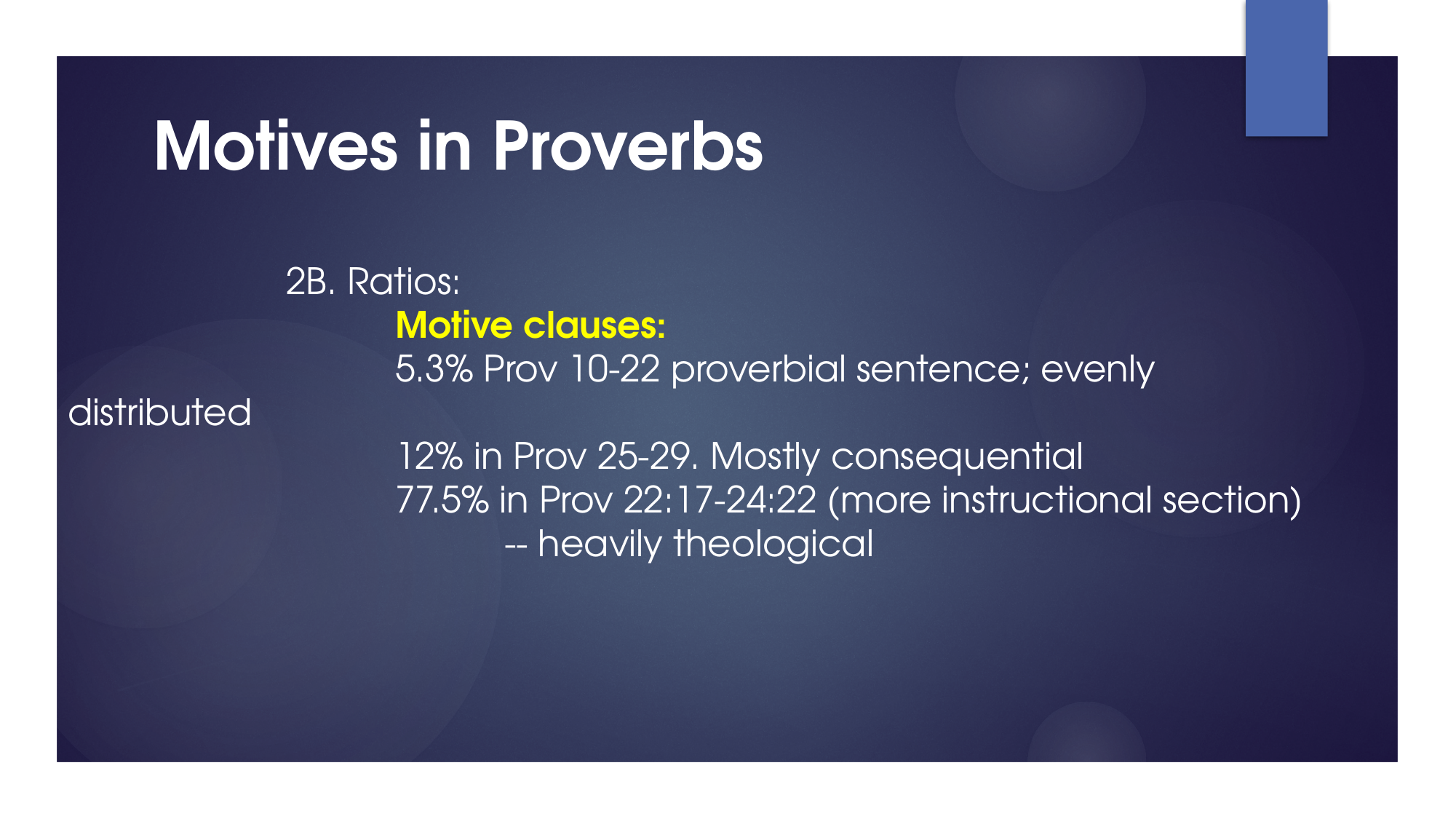

# Motives in Proverbs
 		2B. Ratios:
 			Motive clauses:
 			5.3% Prov 10-22 proverbial sentence; evenly distributed
 			12% in Prov 25-29. Mostly consequential
 			77.5% in Prov 22:17-24:22 (more instructional section)
 				-- heavily theological